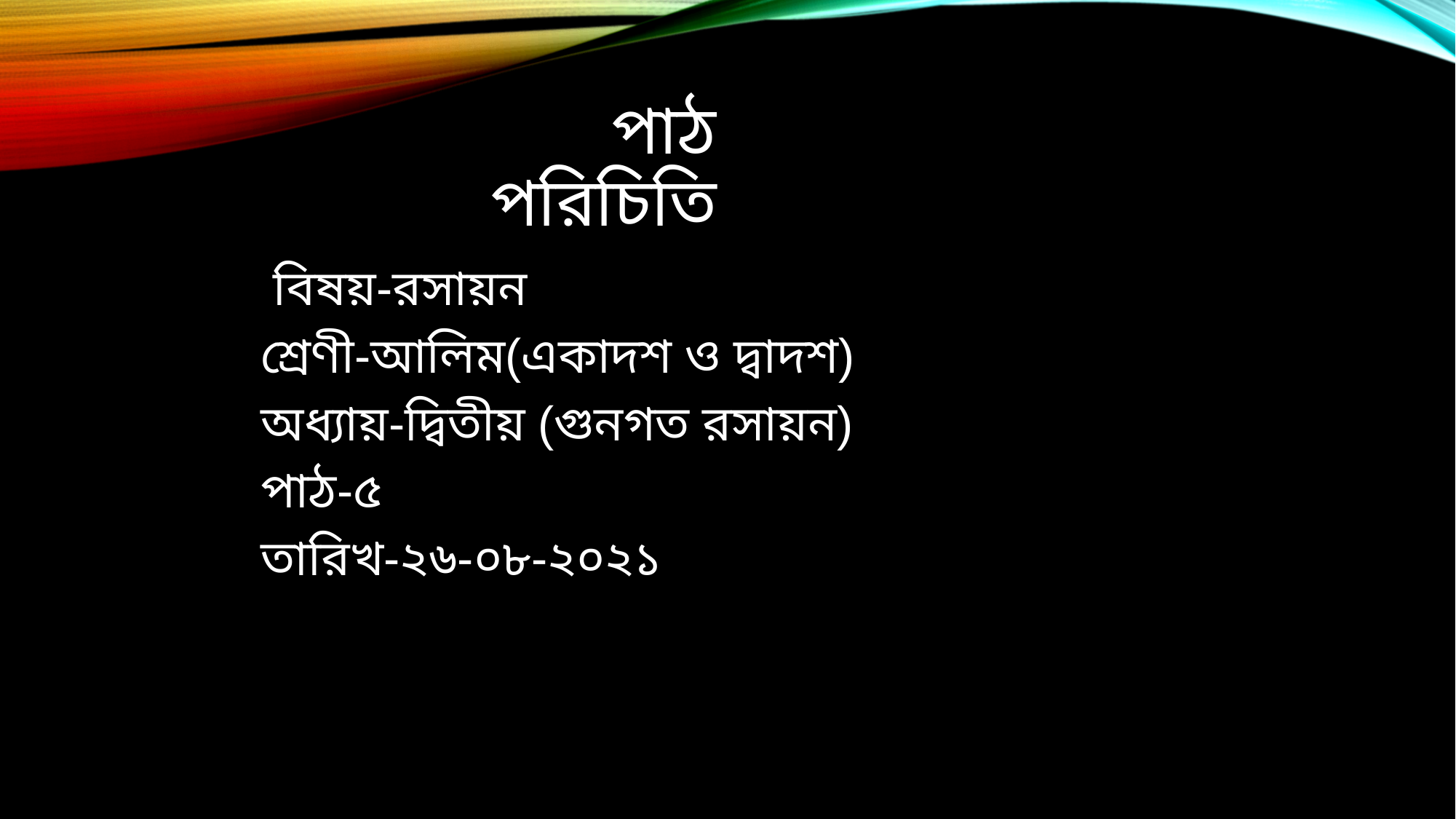

# পাঠ পরিচিতি
 বিষয়-রসায়ন
শ্রেণী-আলিম(একাদশ ও দ্বাদশ)
অধ্যায়-দ্বিতীয় (গুনগত রসায়ন)
পাঠ-৫
তারিখ-২৬-০৮-২০২১